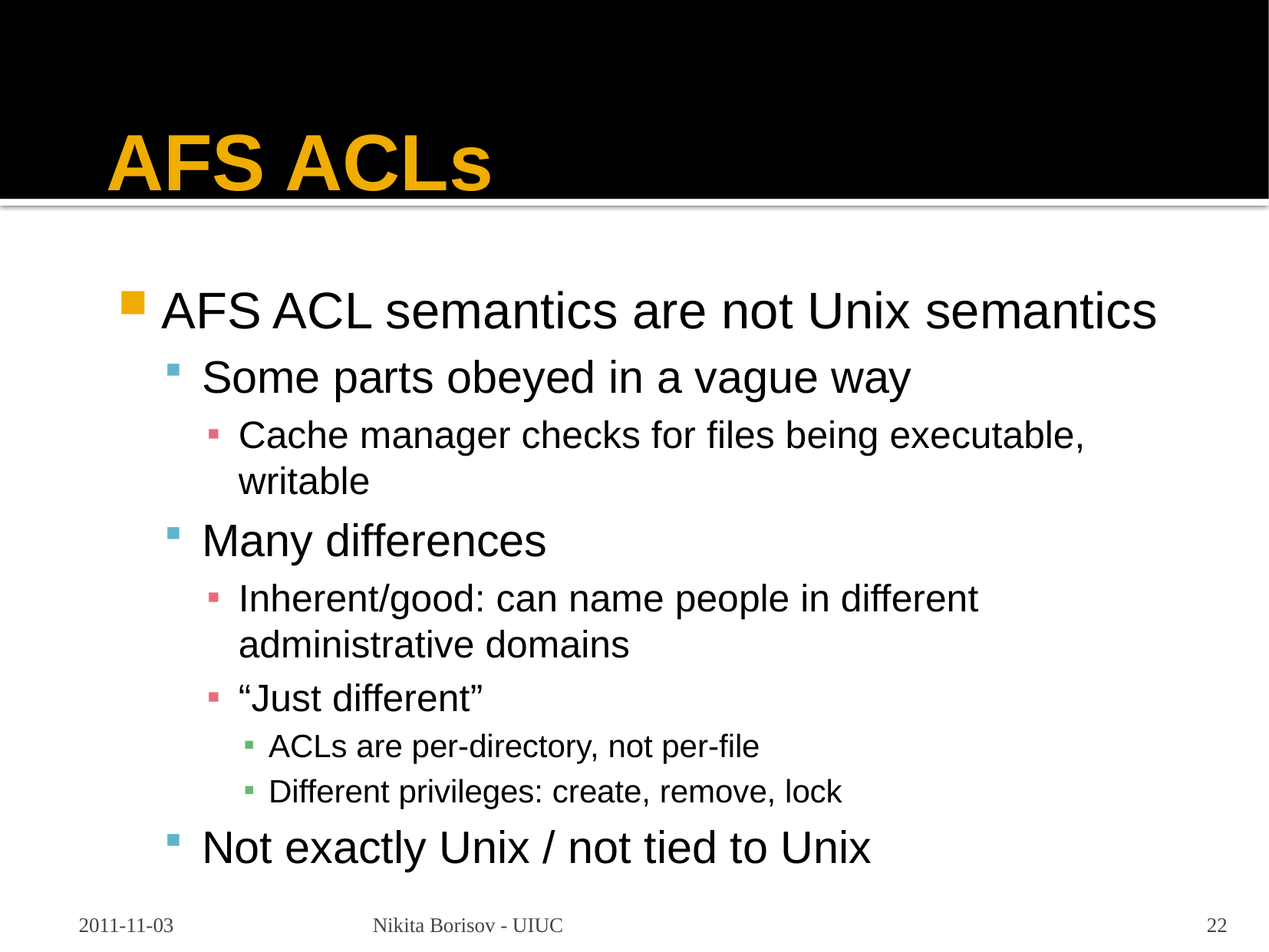

# AFS ACLs
AFS ACL semantics are not Unix semantics
Some parts obeyed in a vague way
Cache manager checks for files being executable, writable
Many differences
Inherent/good: can name people in different administrative domains
“Just different”
ACLs are per-directory, not per-file
Different privileges: create, remove, lock
Not exactly Unix / not tied to Unix
2011-11-03
Nikita Borisov - UIUC
22